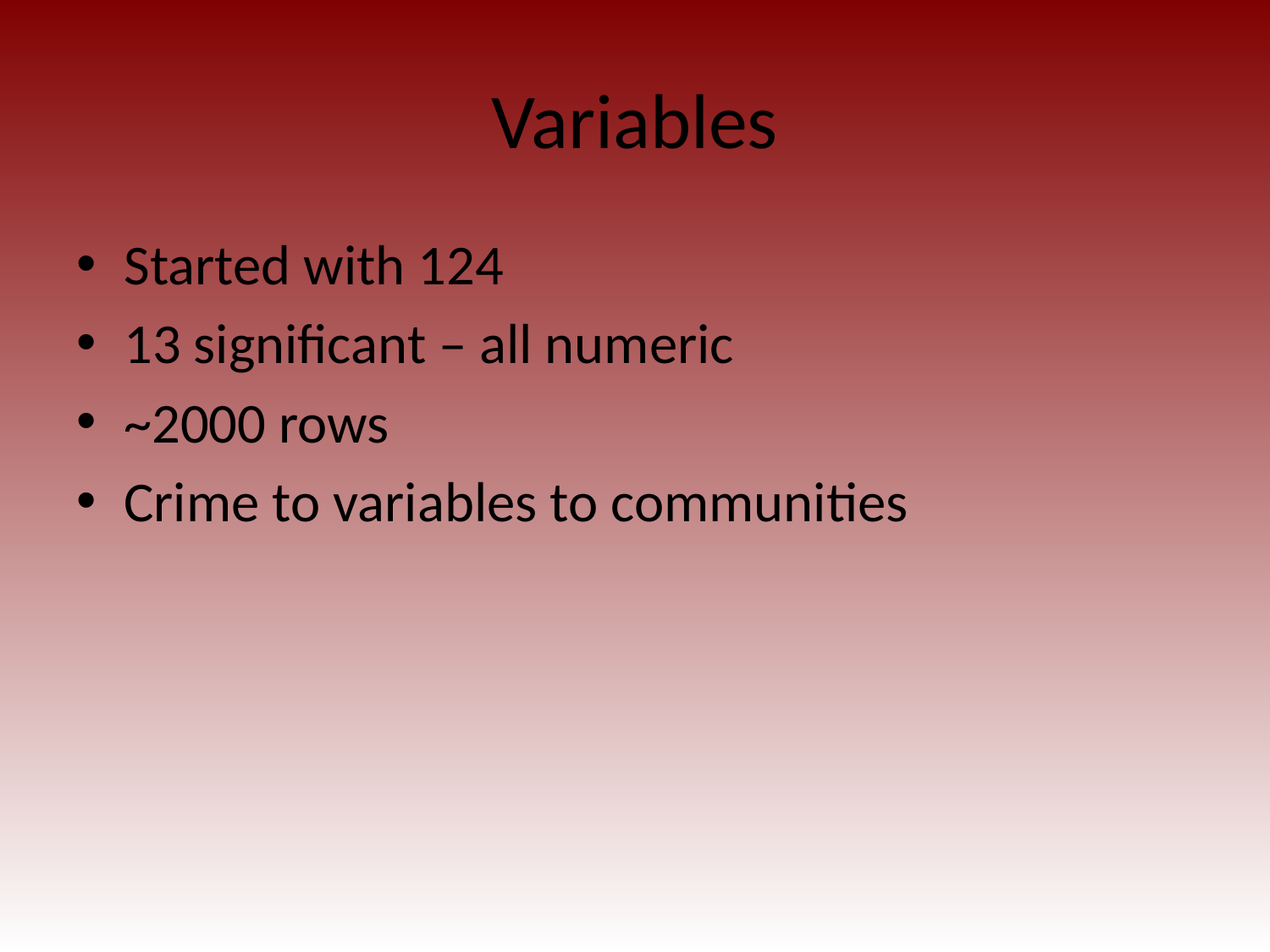

# Variables
Started with 124
13 significant – all numeric
~2000 rows
Crime to variables to communities